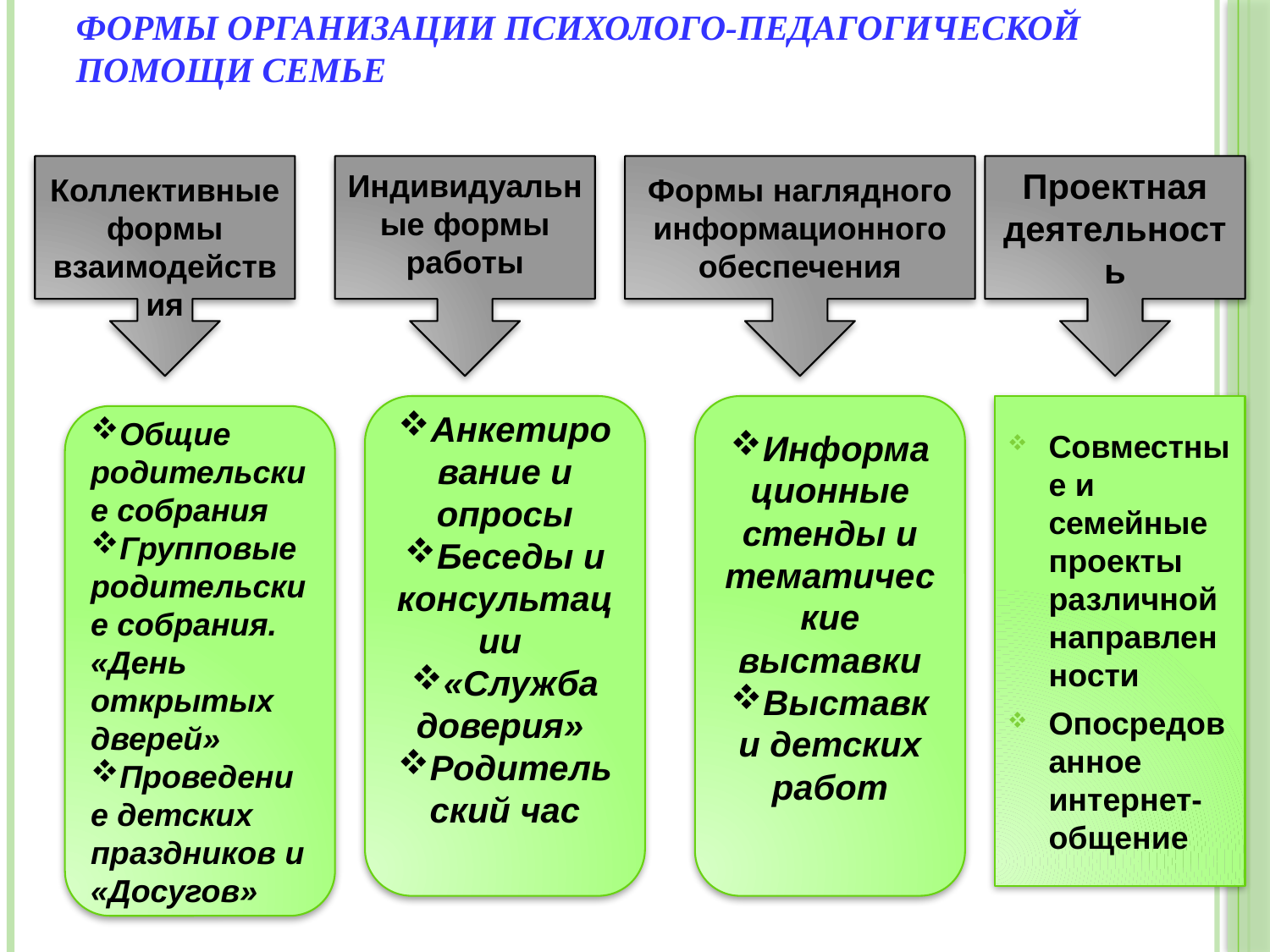

# Формы организации психолого-педагогической помощи семье

Коллективные формы взаимодействия

Индивидуальные формы работы

Формы наглядного информационного обеспечения
Проектная деятельность
Анкетирование и опросы
Беседы и консультации
«Служба доверия»
Родительский час

Информационные стенды и тематические выставки
Выставки детских работ

Совместные и семейные проекты различной направленности
Опосредованное интернет-общение
Общие родительские собрания
Групповые родительские собрания. «День открытых дверей»
Проведение детских праздников и «Досугов»